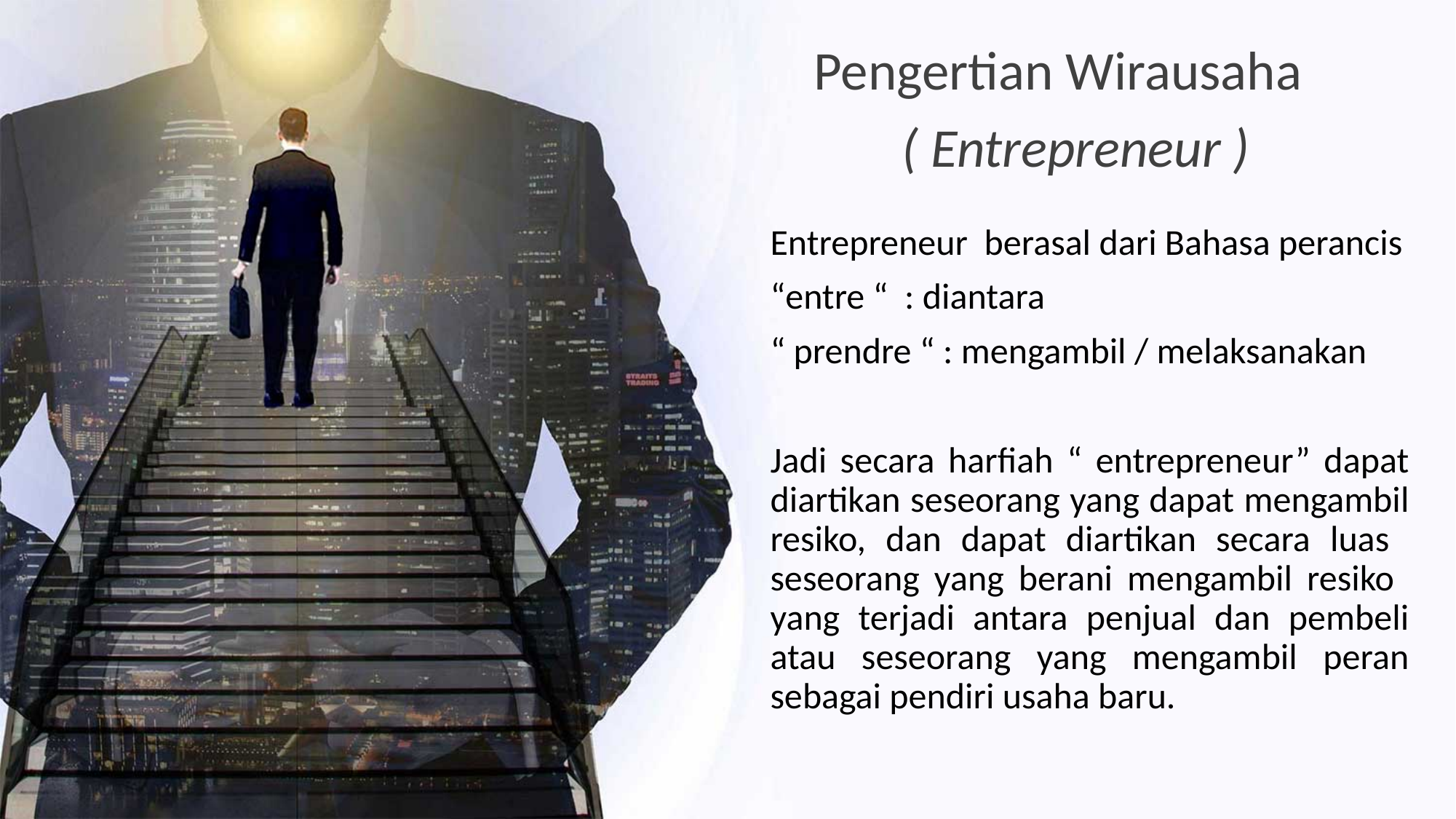

Pengertian Wirausaha
( Entrepreneur )
Entrepreneur  berasal dari Bahasa perancis
“entre “  : diantara
“ prendre “ : mengambil / melaksanakan

Jadi secara harfiah “ entrepreneur” dapat diartikan seseorang yang dapat mengambil resiko, dan dapat diartikan secara luas  seseorang yang berani mengambil resiko  yang terjadi antara penjual dan pembeli atau seseorang yang mengambil peran sebagai pendiri usaha baru.